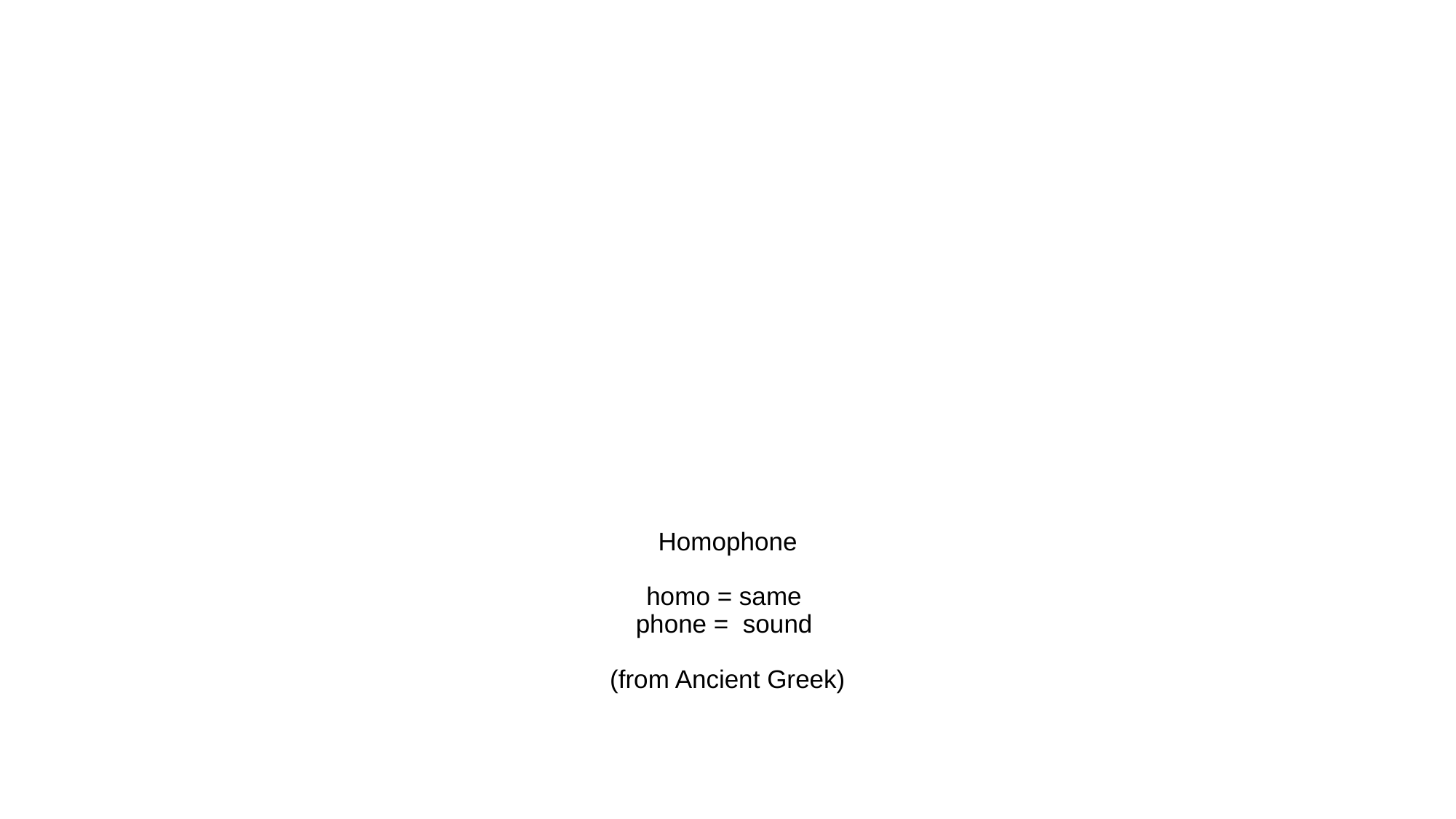

# Homophone homo = same phone =  sound (from Ancient Greek)